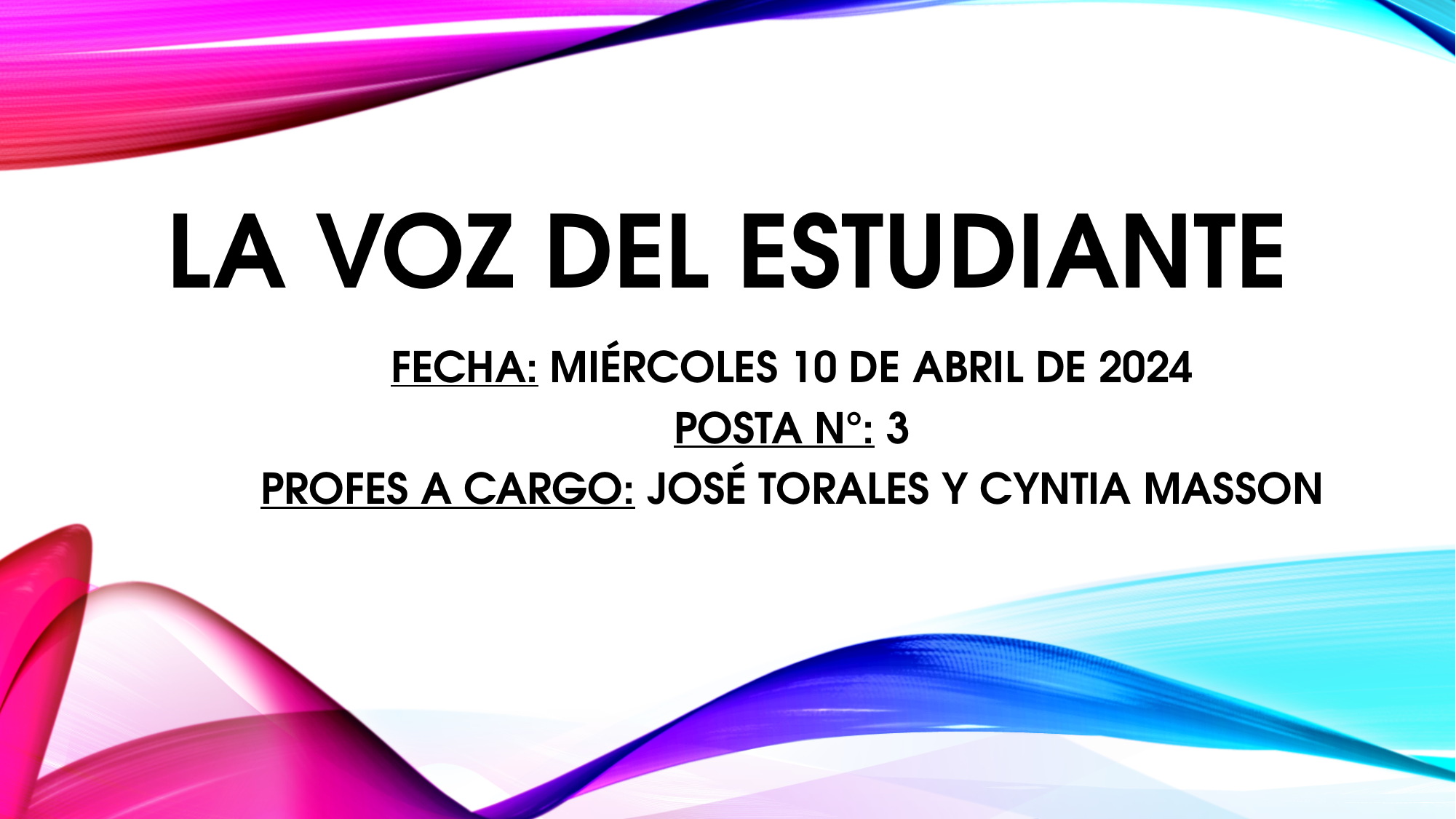

# La voz del estudiante
FECHA: MIÉRCOLES 10 DE ABRIL DE 2024
POSTA N°: 3
PROFES A CARGO: JOSÉ TORALES Y CYNTIA MASSON